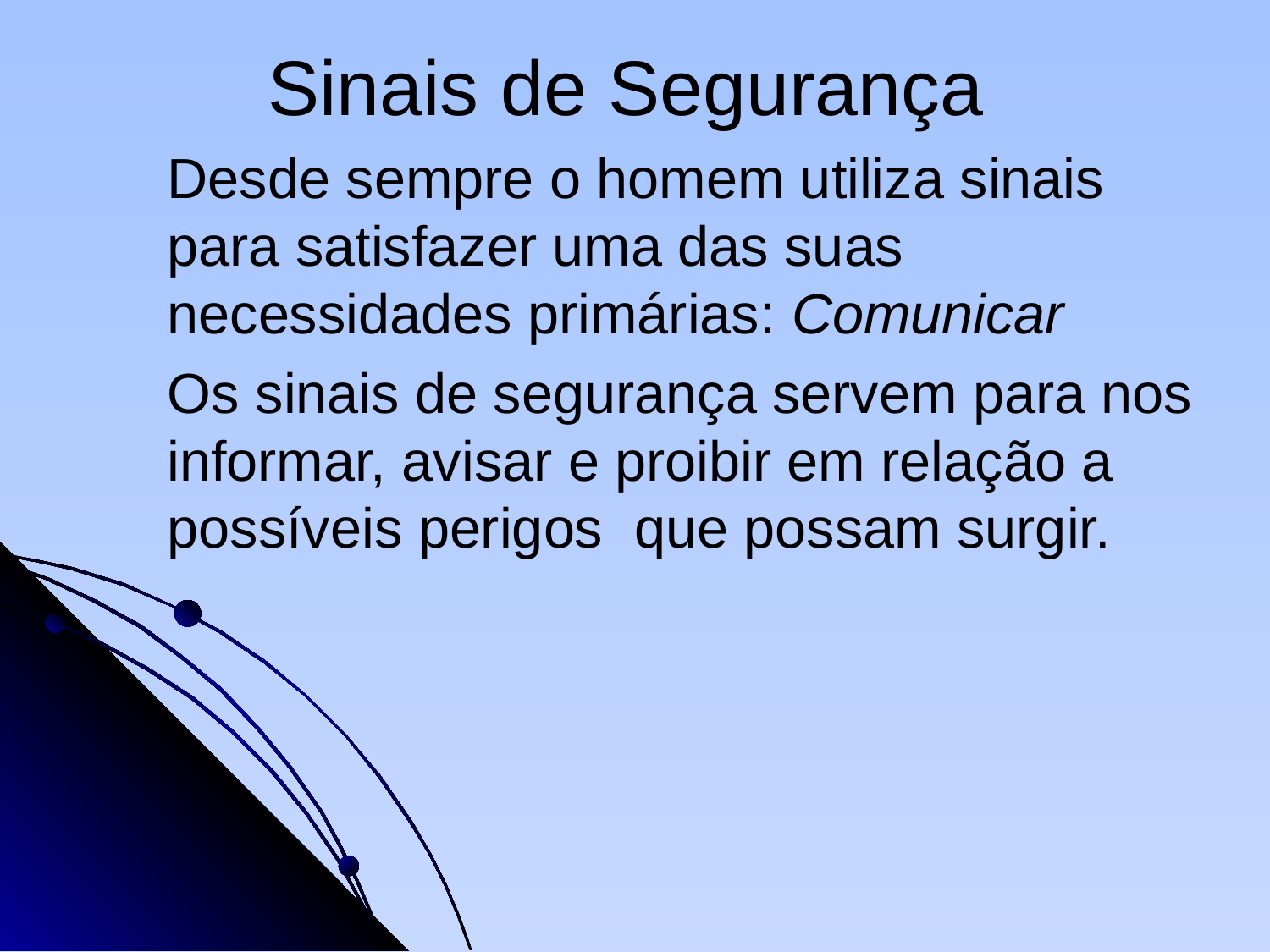

Sinais de Segurança
Desde sempre o homem utiliza sinais para satisfazer uma das suas necessidades primárias: Comunicar
Os sinais de segurança servem para nos informar, avisar e proibir em relação a possíveis perigos  que possam surgir.